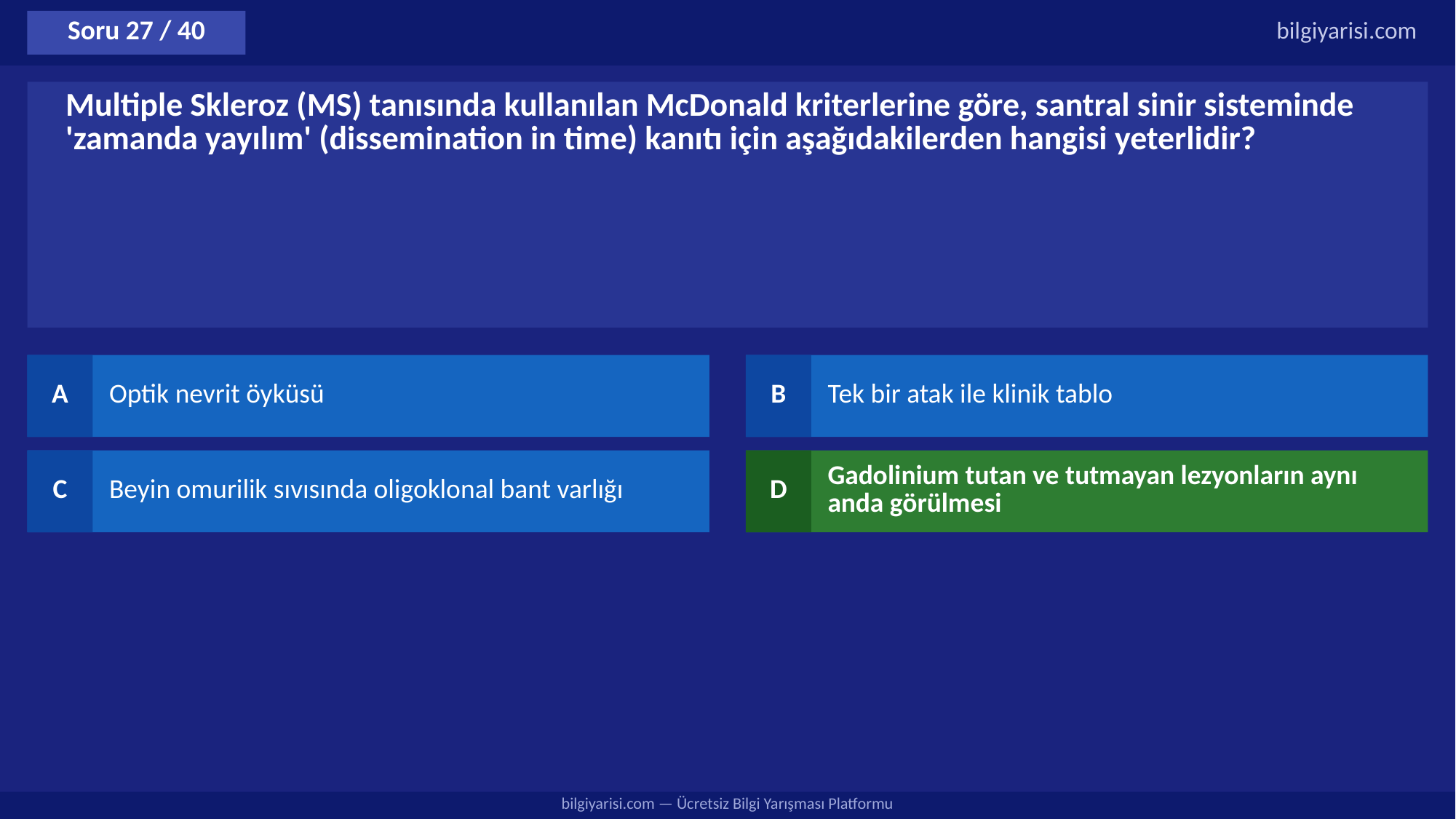

Soru 27 / 40
bilgiyarisi.com

Multiple Skleroz (MS) tanısında kullanılan McDonald kriterlerine göre, santral sinir sisteminde 'zamanda yayılım' (dissemination in time) kanıtı için aşağıdakilerden hangisi yeterlidir?

A
Optik nevrit öyküsü

B
Tek bir atak ile klinik tablo

C
Beyin omurilik sıvısında oligoklonal bant varlığı

D
Gadolinium tutan ve tutmayan lezyonların aynı anda görülmesi
bilgiyarisi.com — Ücretsiz Bilgi Yarışması Platformu